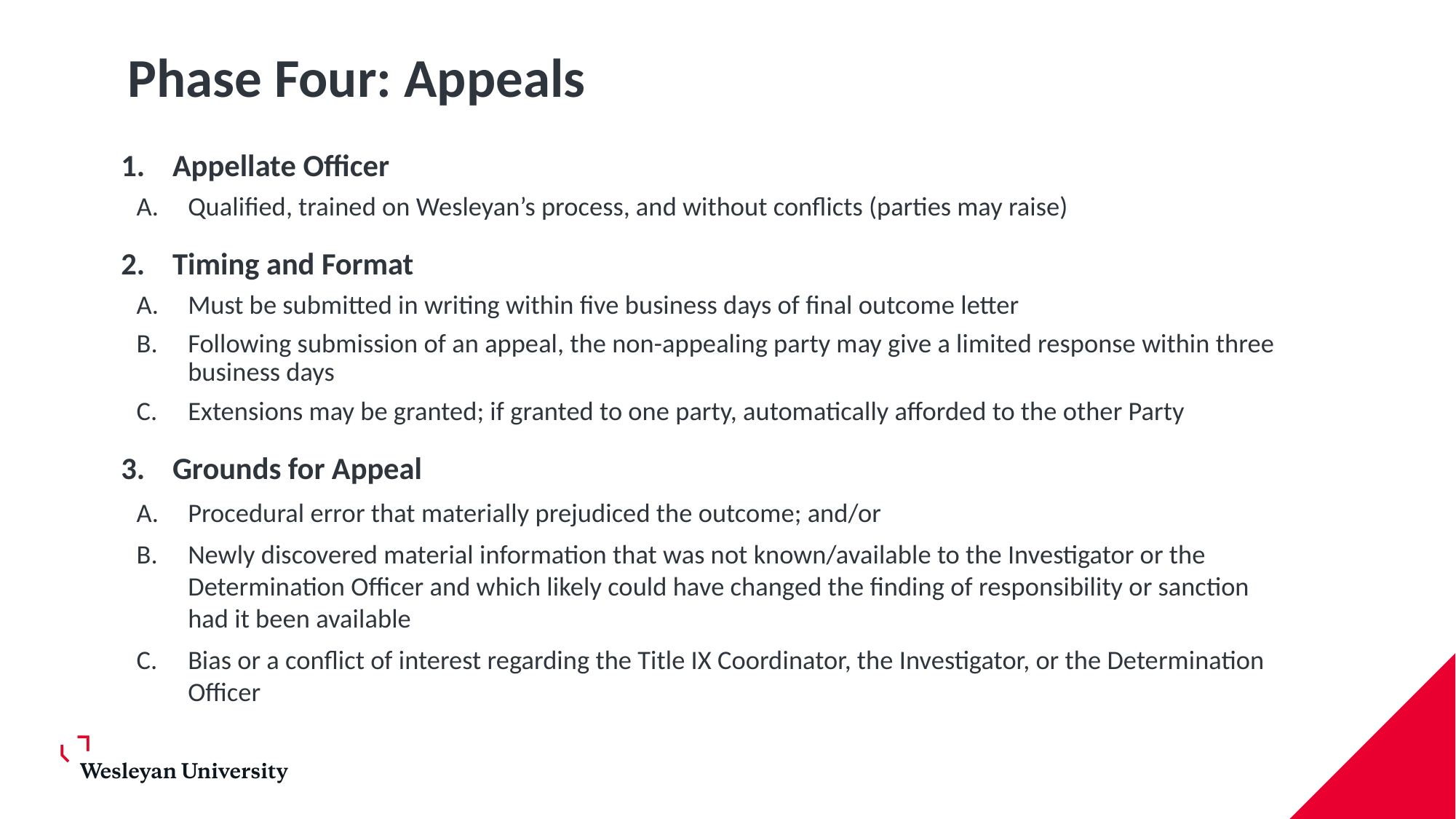

# Phase Four: Appeals
Appellate Officer
Qualified, trained on Wesleyan’s process, and without conflicts (parties may raise)
Timing and Format
Must be submitted in writing within five business days of final outcome letter
Following submission of an appeal, the non-appealing party may give a limited response within three business days
Extensions may be granted; if granted to one party, automatically afforded to the other Party
Grounds for Appeal
Procedural error that materially prejudiced the outcome; and/or
Newly discovered material information that was not known/available to the Investigator or the Determination Officer and which likely could have changed the finding of responsibility or sanction had it been available
Bias or a conflict of interest regarding the Title IX Coordinator, the Investigator, or the Determination Officer